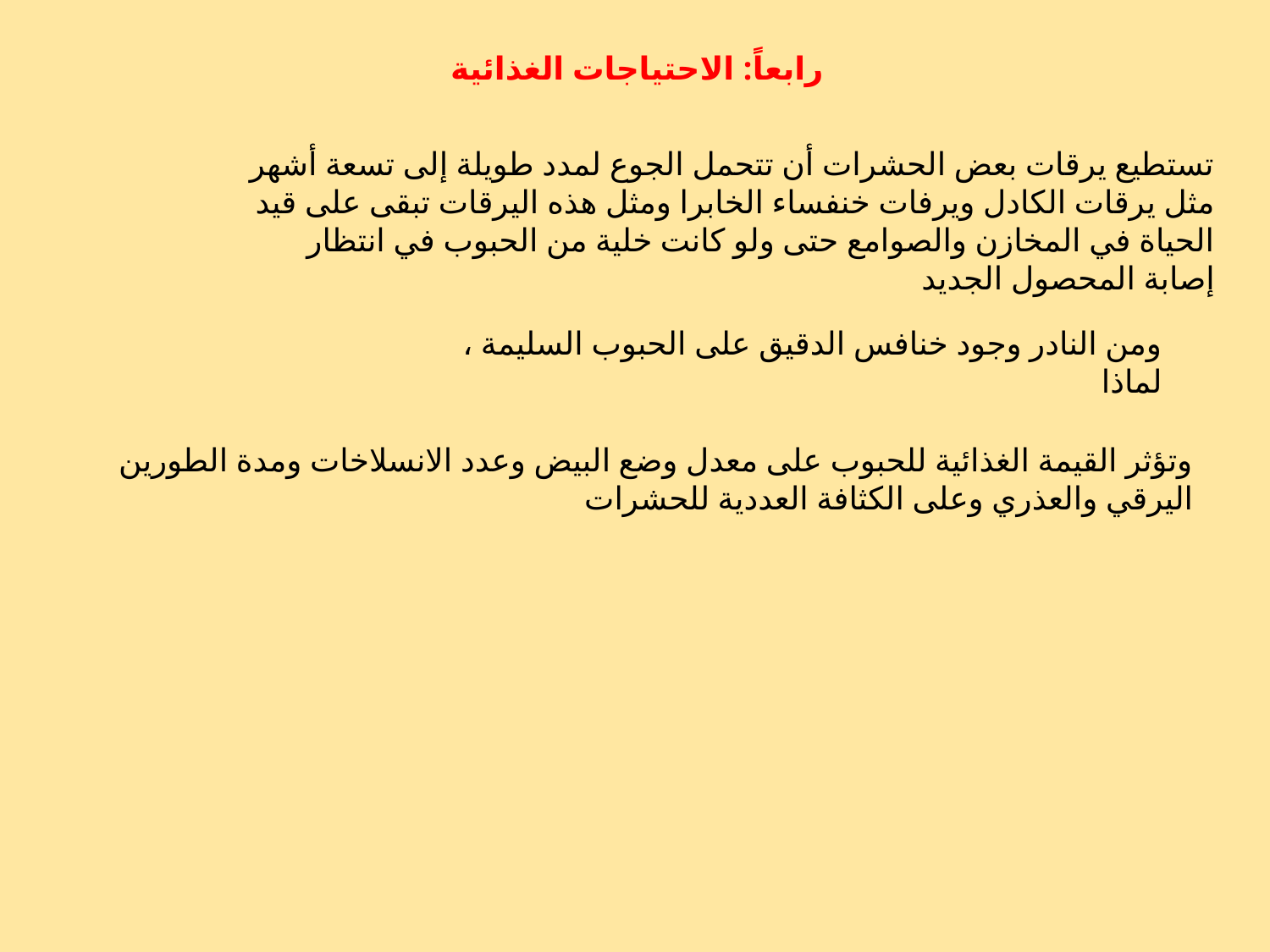

رابعاً: الاحتياجات الغذائية
تستطيع يرقات بعض الحشرات أن تتحمل الجوع لمدد طويلة إلى تسعة أشهر مثل يرقات الكادل ويرفات خنفساء الخابرا ومثل هذه اليرقات تبقى على قيد الحياة في المخازن والصوامع حتى ولو كانت خلية من الحبوب في انتظار إصابة المحصول الجديد
ومن النادر وجود خنافس الدقيق على الحبوب السليمة ، لماذا
وتؤثر القيمة الغذائية للحبوب على معدل وضع البيض وعدد الانسلاخات ومدة الطورين اليرقي والعذري وعلى الكثافة العددية للحشرات